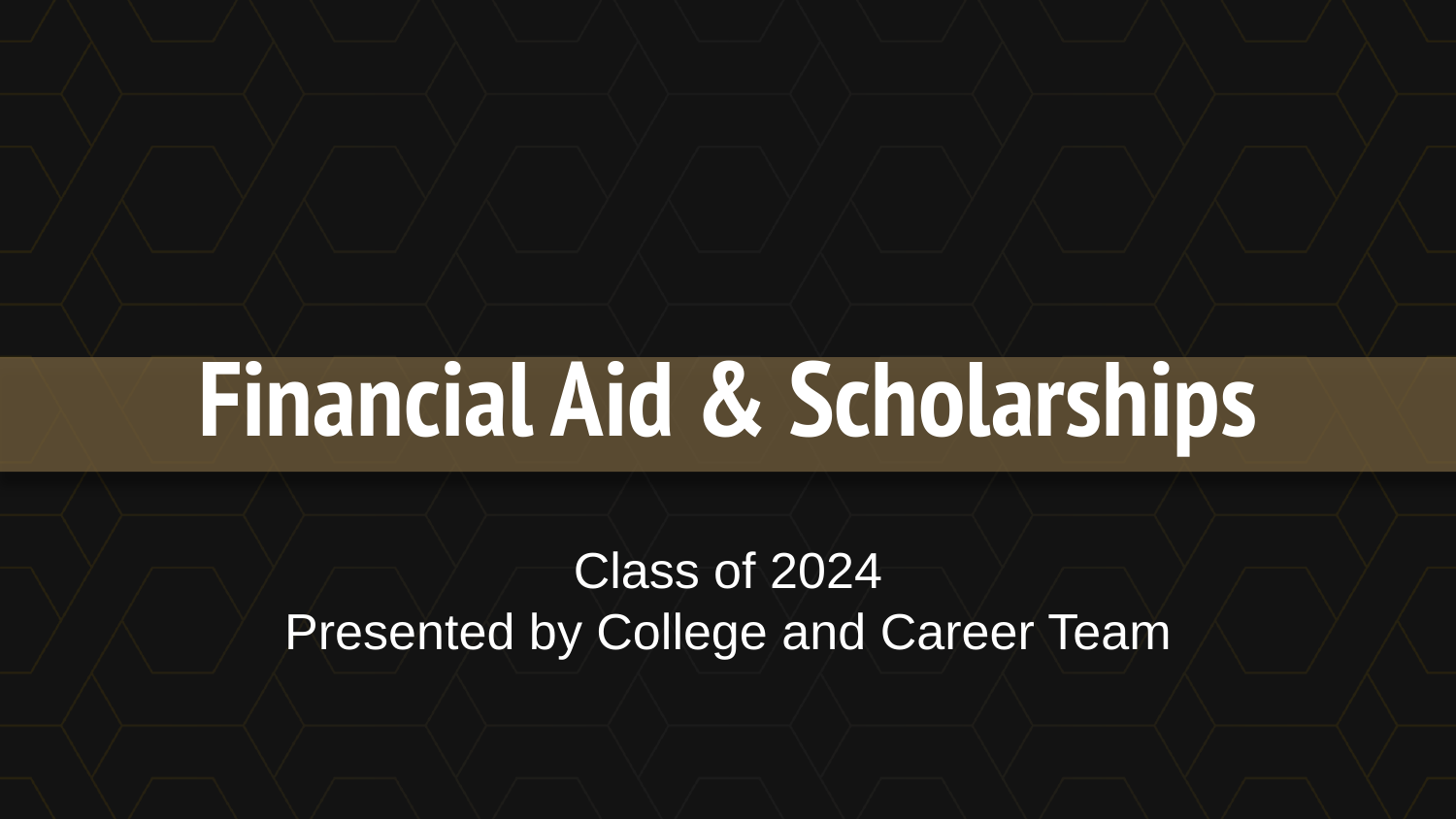

# Financial Aid & Scholarships
Class of 2024
Presented by College and Career Team